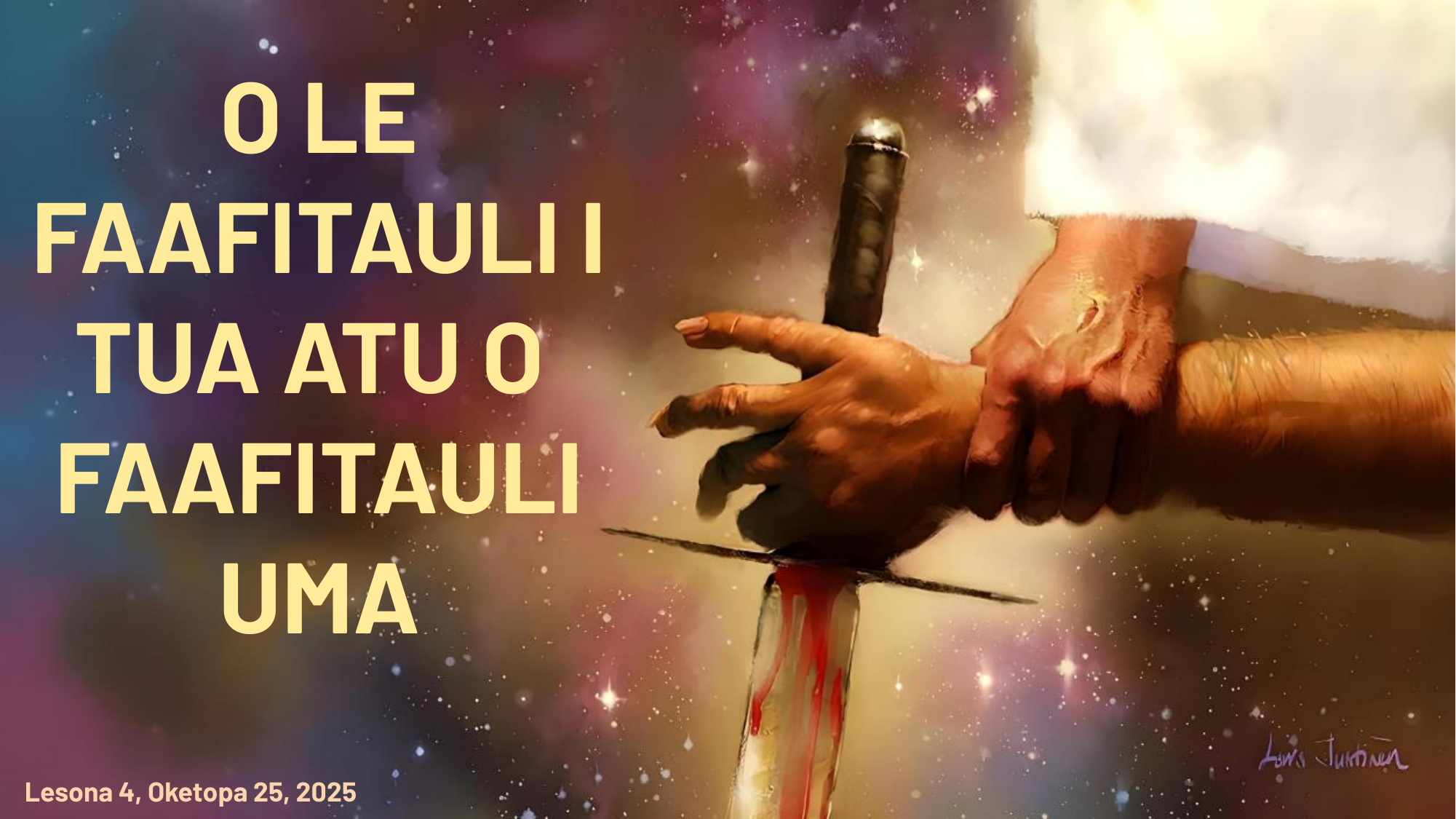

O LE FAAFITAULI I TUA ATU O  FAAFITAULI UMA
Lesona 4, Oketopa 25, 2025